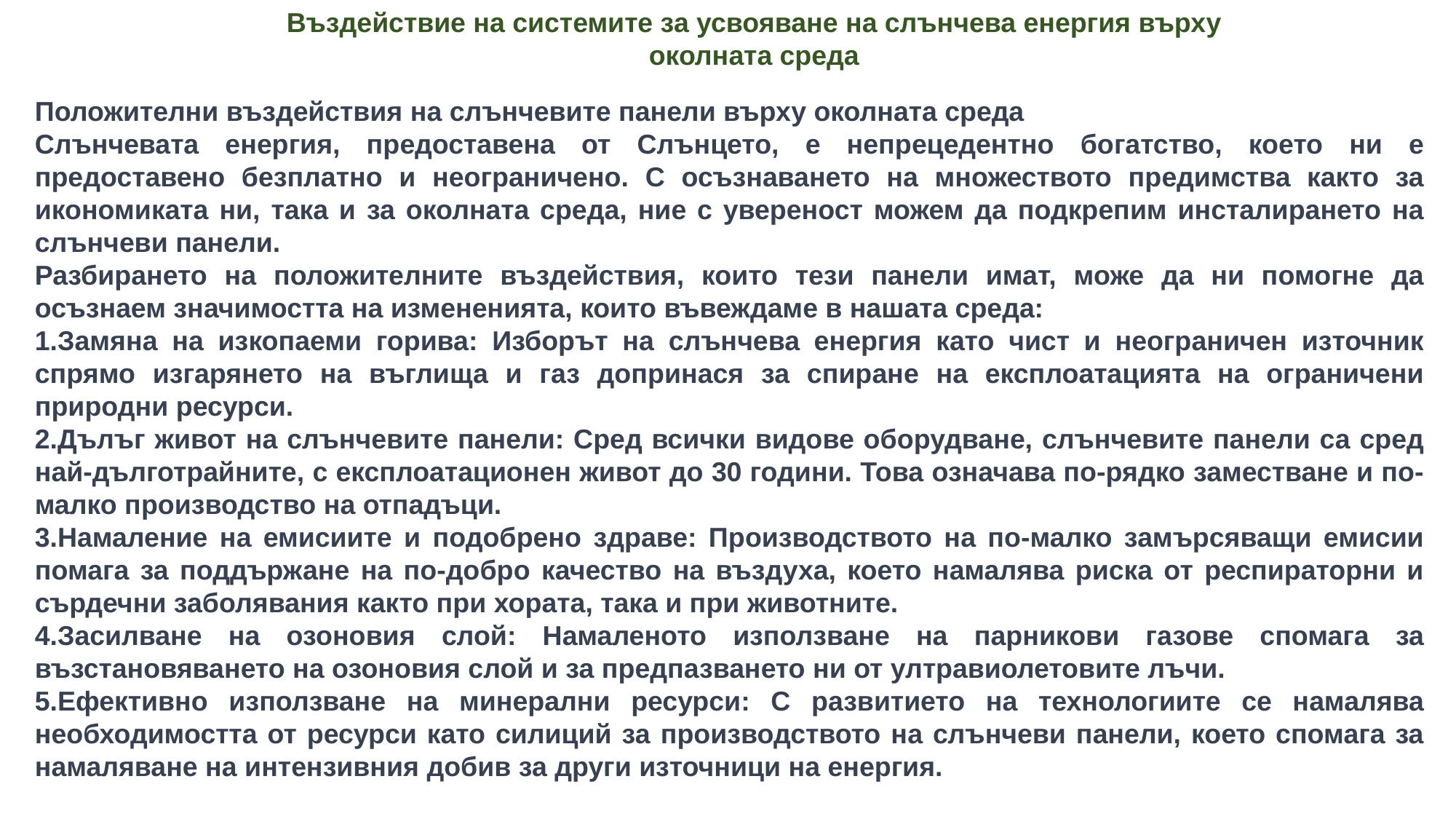

Въздействие на системите за усвояване на слънчева енергия върху околната среда
Положителни въздействия на слънчевите панели върху околната среда
Слънчевата енергия, предоставена от Слънцето, е непрецедентно богатство, което ни е предоставено безплатно и неограничено. С осъзнаването на множеството предимства както за икономиката ни, така и за околната среда, ние с увереност можем да подкрепим инсталирането на слънчеви панели.
Разбирането на положителните въздействия, които тези панели имат, може да ни помогне да осъзнаем значимостта на измененията, които въвеждаме в нашата среда:
Замяна на изкопаеми горива: Изборът на слънчева енергия като чист и неограничен източник спрямо изгарянето на въглища и газ допринася за спиране на експлоатацията на ограничени природни ресурси.
Дълъг живот на слънчевите панели: Сред всички видове оборудване, слънчевите панели са сред най-дълготрайните, с експлоатационен живот до 30 години. Това означава по-рядко заместване и по-малко производство на отпадъци.
Намаление на емисиите и подобрено здраве: Производството на по-малко замърсяващи емисии помага за поддържане на по-добро качество на въздуха, което намалява риска от респираторни и сърдечни заболявания както при хората, така и при животните.
Засилване на озоновия слой: Намаленото използване на парникови газове спомага за възстановяването на озоновия слой и за предпазването ни от ултравиолетовите лъчи.
Ефективно използване на минерални ресурси: С развитието на технологиите се намалява необходимостта от ресурси като силиций за производството на слънчеви панели, което спомага за намаляване на интензивния добив за други източници на енергия.